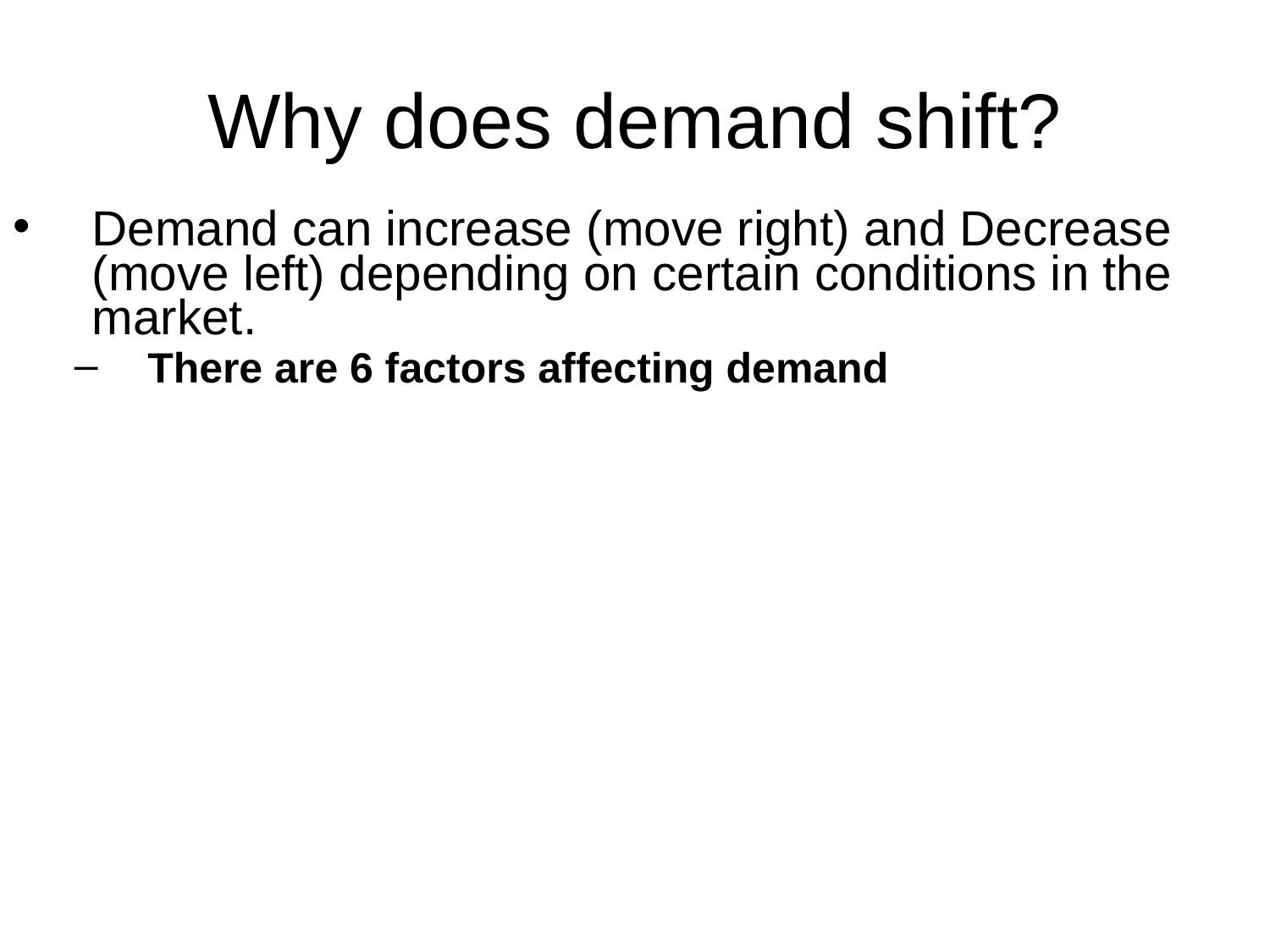

# Why does demand shift?
Demand can increase (move right) and Decrease (move left) depending on certain conditions in the market.
There are 6 factors affecting demand